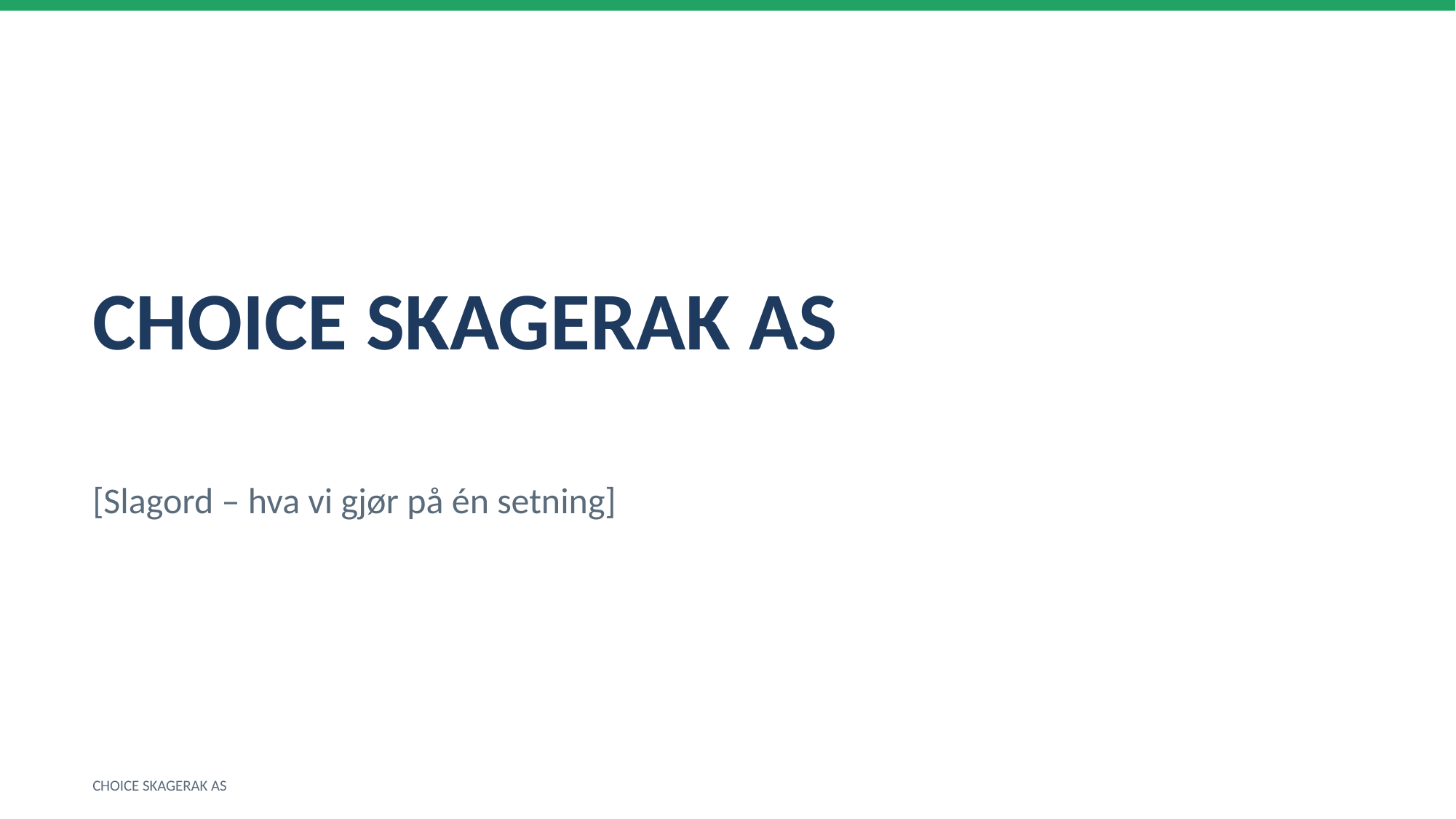

CHOICE SKAGERAK AS
[Slagord – hva vi gjør på én setning]
CHOICE SKAGERAK AS